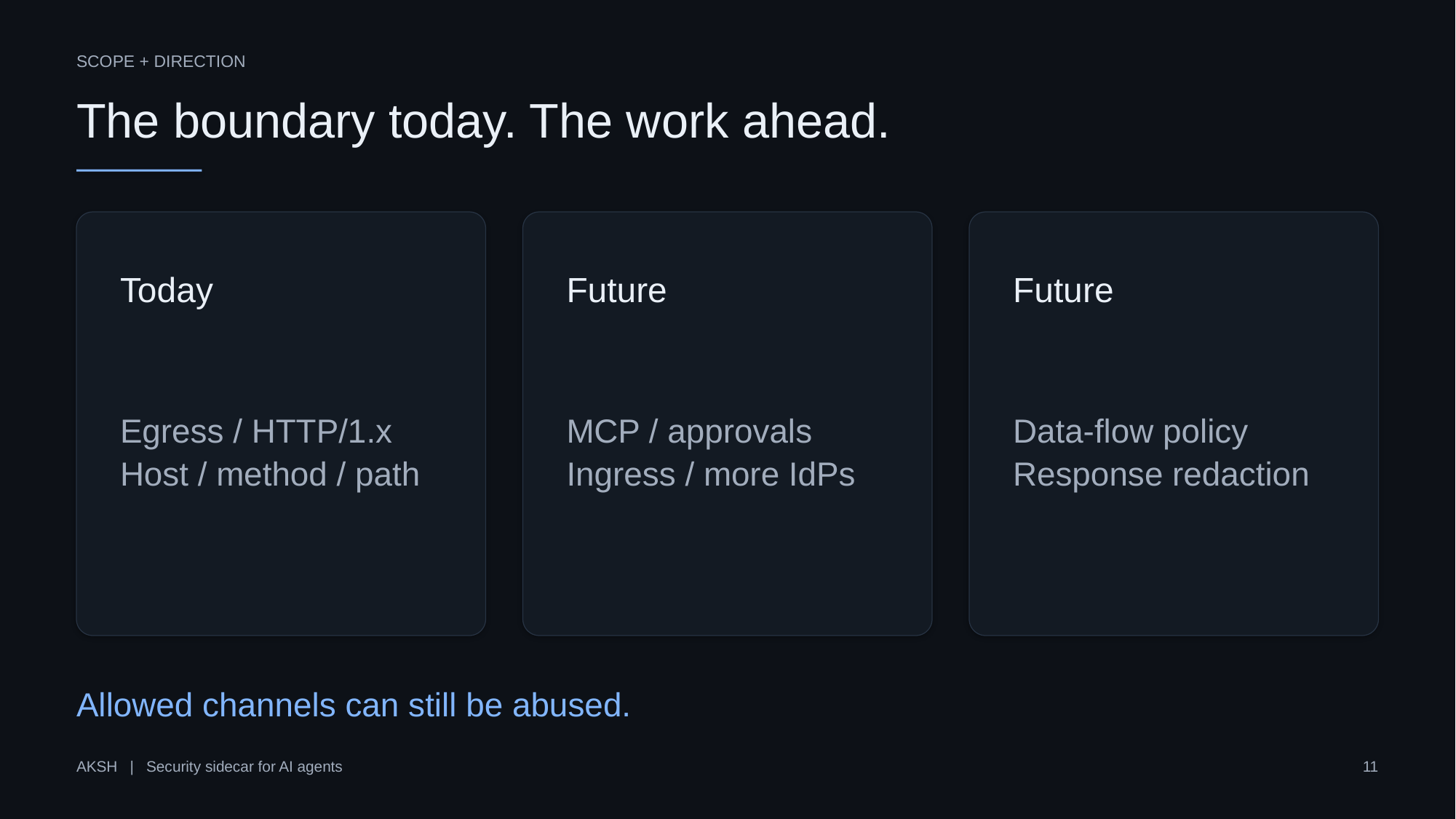

SCOPE + DIRECTION
The boundary today. The work ahead.

Today
Future
Future
Egress / HTTP/1.x
Host / method / path
MCP / approvals
Ingress / more IdPs
Data-flow policy
Response redaction
Allowed channels can still be abused.
AKSH   |   Security sidecar for AI agents
11